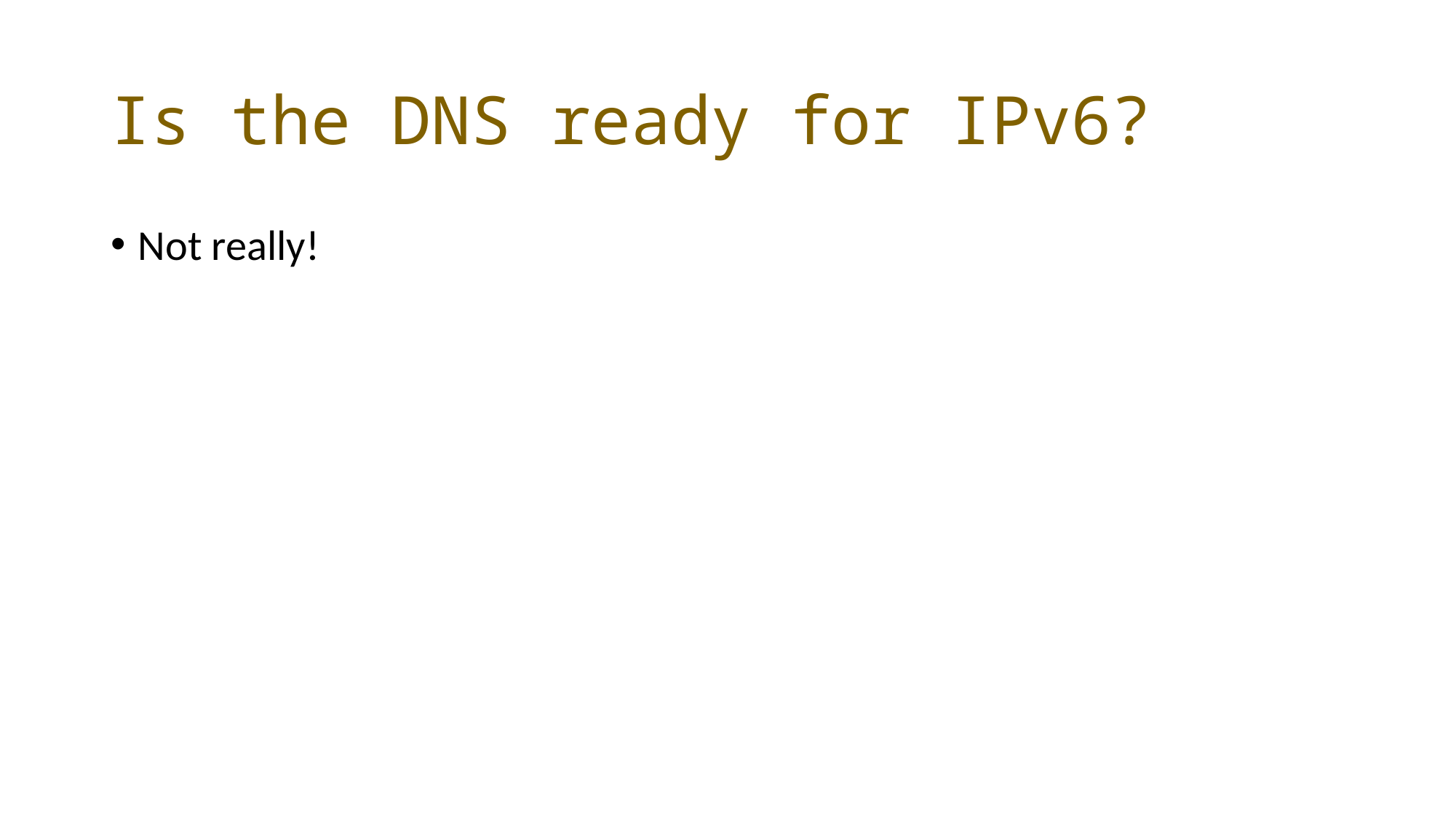

# Is the DNS ready for IPv6?
Not really!